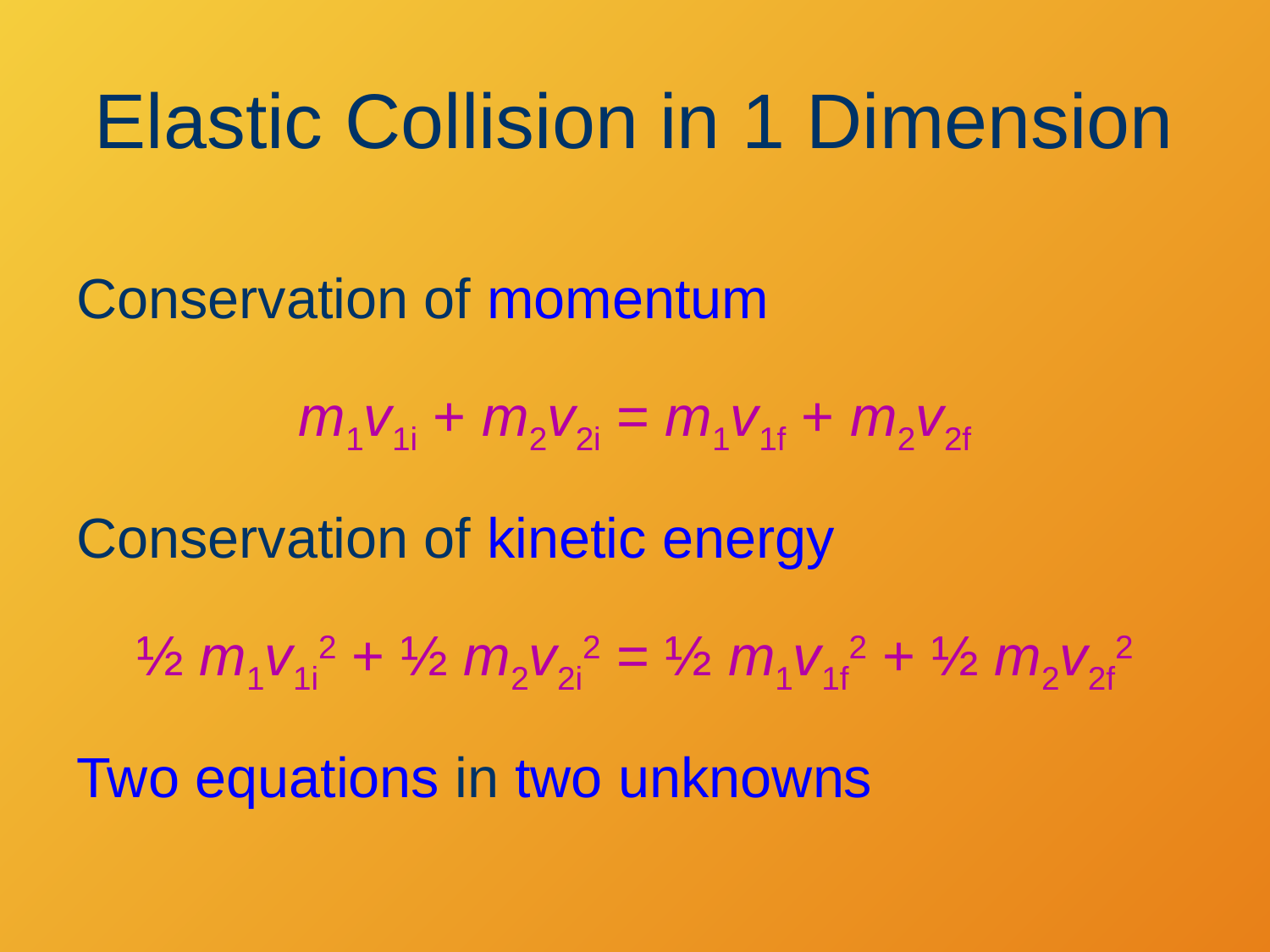

# Elastic Collision in 1 Dimension
Conservation of momentum
m1v1i + m2v2i = m1v1f + m2v2f
Conservation of kinetic energy
½ m1v1i2 + ½ m2v2i2 = ½ m1v1f2 + ½ m2v2f2
Two equations in two unknowns